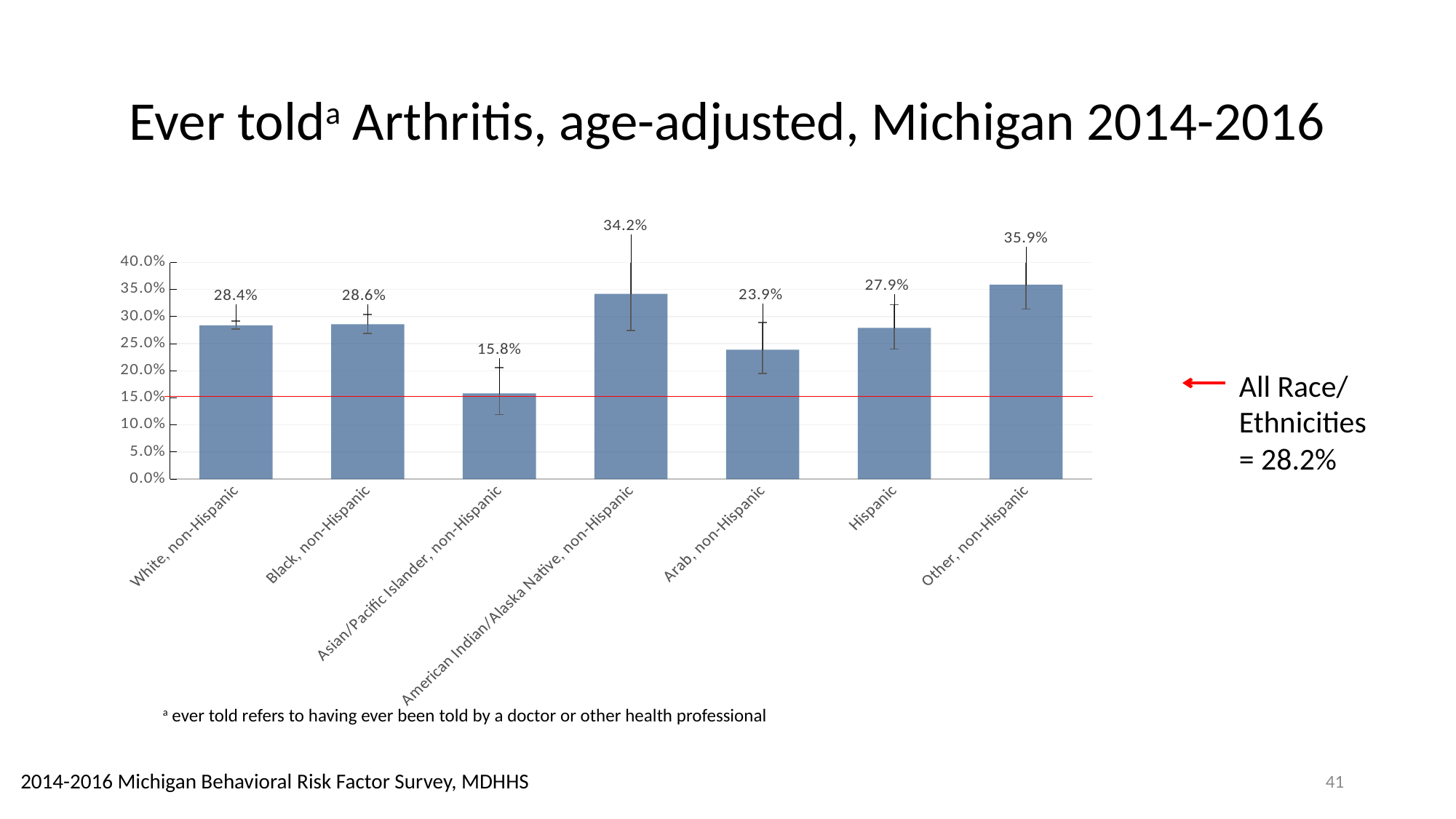

# Ever tolda Arthritis, age-adjusted, Michigan 2014-2016

### Chart

| Category |  |
|---|---|
| White, non-Hispanic | 0.284 |
| Black, non-Hispanic | 0.28600000000000003 |
| Asian/Pacific Islander, non-Hispanic | 0.158 |
| American Indian/Alaska Native, non-Hispanic | 0.342 |
| Arab, non-Hispanic | 0.239 |
| Hispanic | 0.27899999999999997 |
| Other, non-Hispanic | 0.359 |
All Race/ Ethnicities
= 28.2%
a ever told refers to having ever been told by a doctor or other health professional
41
2014-2016 Michigan Behavioral Risk Factor Survey, MDHHS